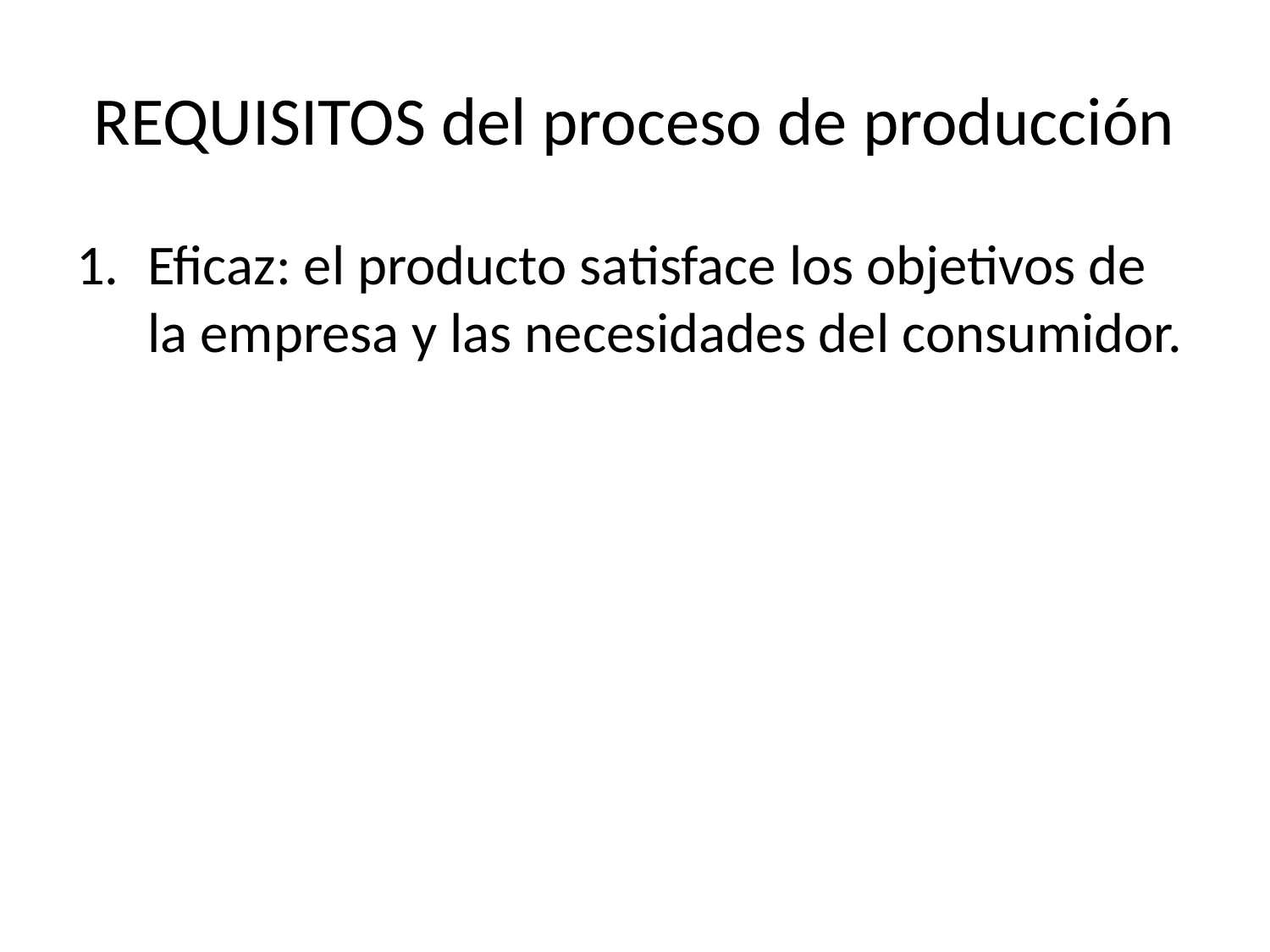

# REQUISITOS del proceso de producción
Eficaz: el producto satisface los objetivos de la empresa y las necesidades del consumidor.